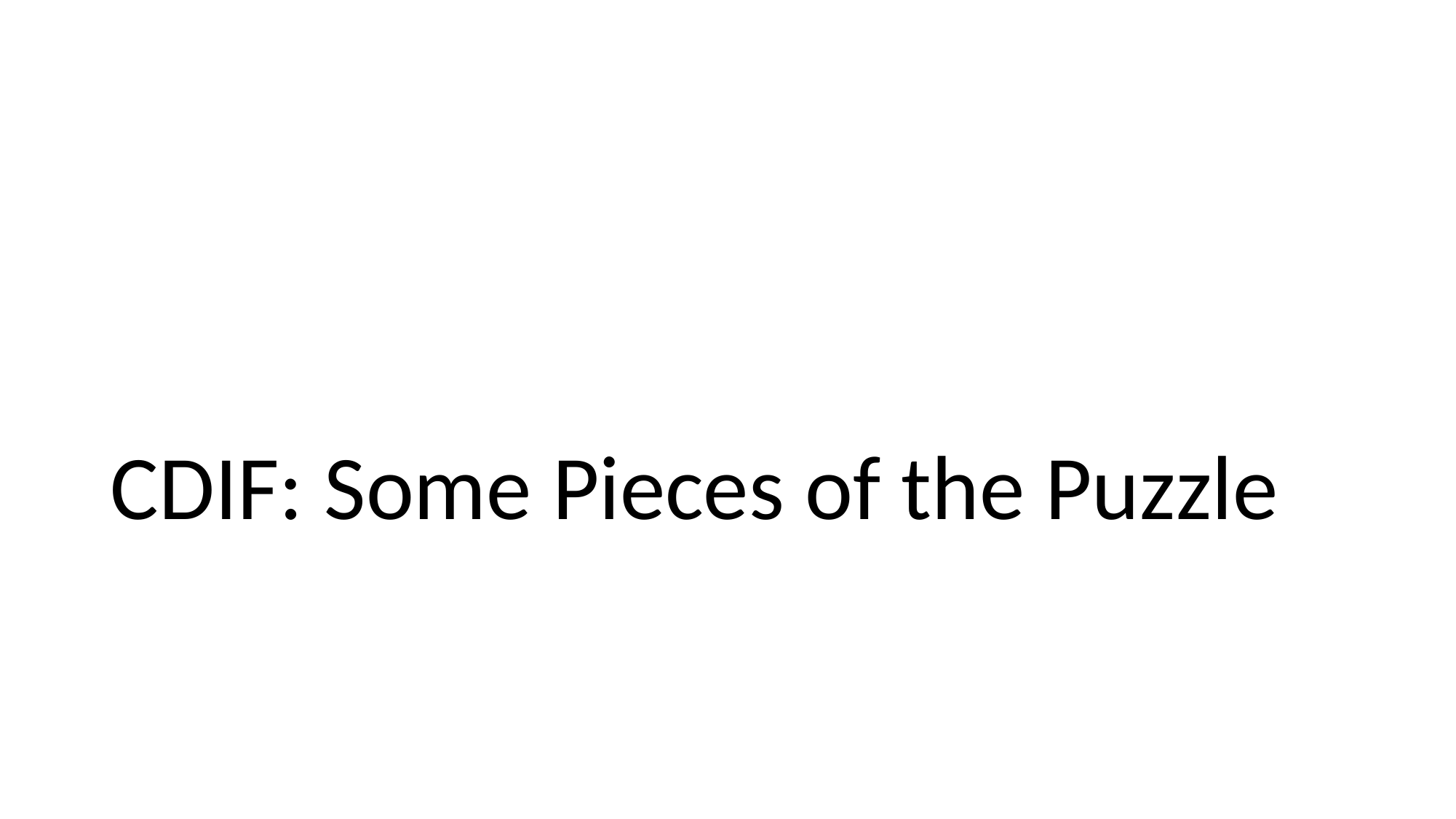

# CDIF: Some Pieces of the Puzzle